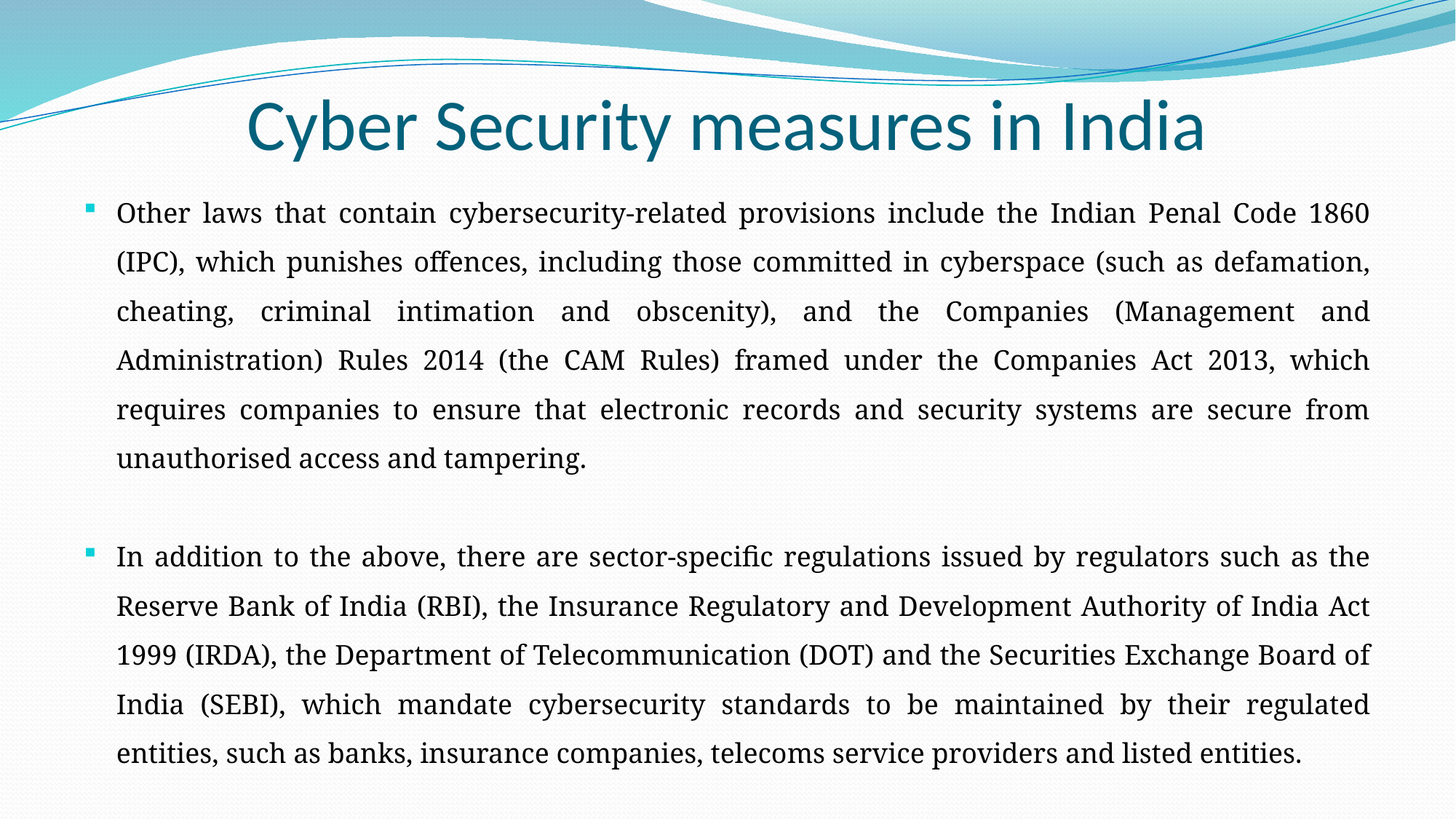

# Cyber Security measures in India
Other laws that contain cybersecurity-related provisions include the Indian Penal Code 1860 (IPC), which punishes offences, including those committed in cyberspace (such as defamation, cheating, criminal intimation and obscenity), and the Companies (Management and Administration) Rules 2014 (the CAM Rules) framed under the Companies Act 2013, which requires companies to ensure that electronic records and security systems are secure from unauthorised access and tampering.

In addition to the above, there are sector-specific regulations issued by regulators such as the Reserve Bank of India (RBI), the Insurance Regulatory and Development Authority of India Act 1999 (IRDA), the Department of Telecommunication (DOT) and the Securities Exchange Board of India (SEBI), which mandate cybersecurity standards to be maintained by their regulated entities, such as banks, insurance companies, telecoms service providers and listed entities.